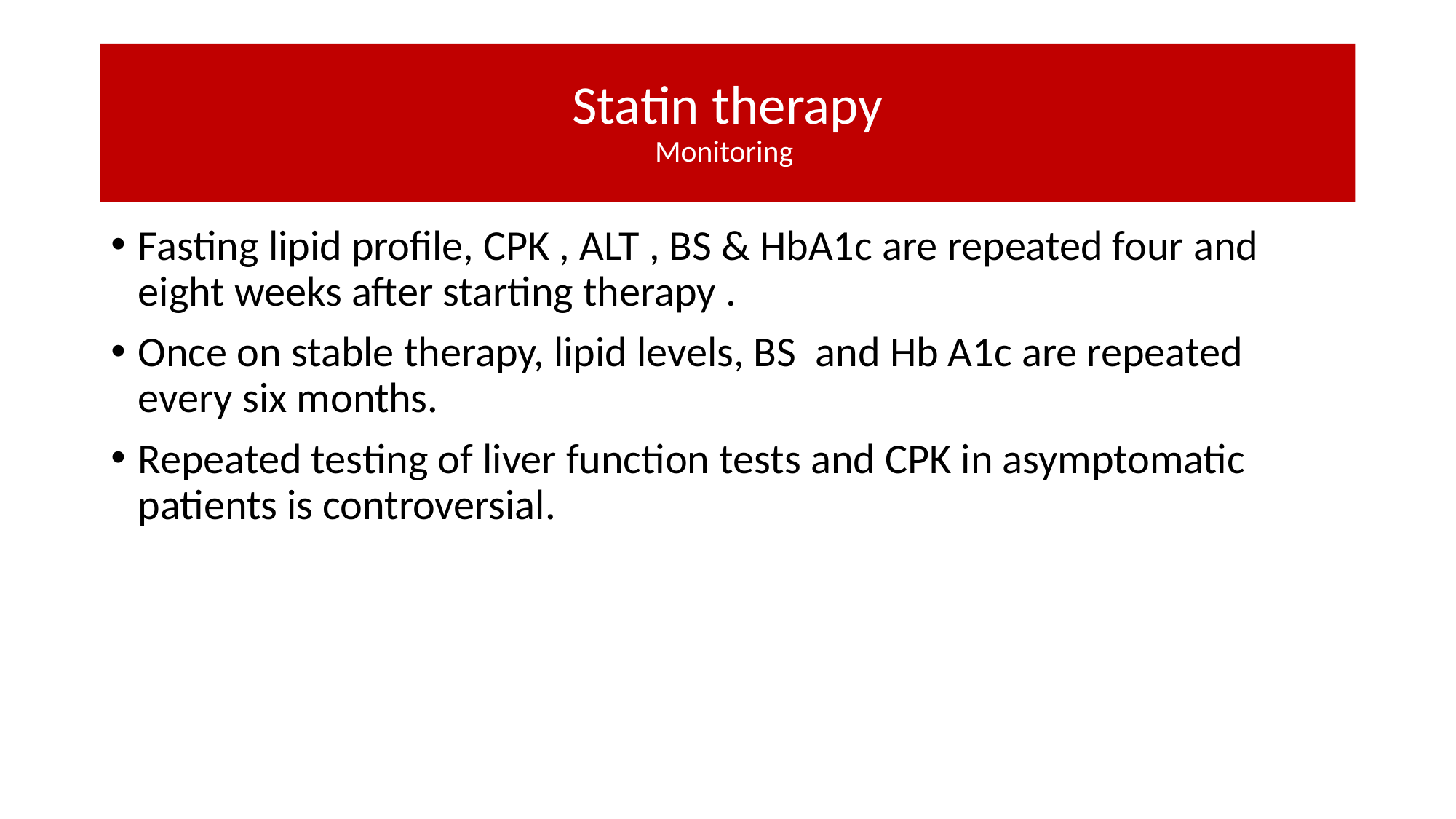

# Statin therapy Monitoring
Fasting lipid profile, CPK , ALT , BS & HbA1c are repeated four and eight weeks after starting therapy .
Once on stable therapy, lipid levels, BS  and Hb A1c are repeated every six months.
Repeated testing of liver function tests and CPK in asymptomatic patients is controversial.